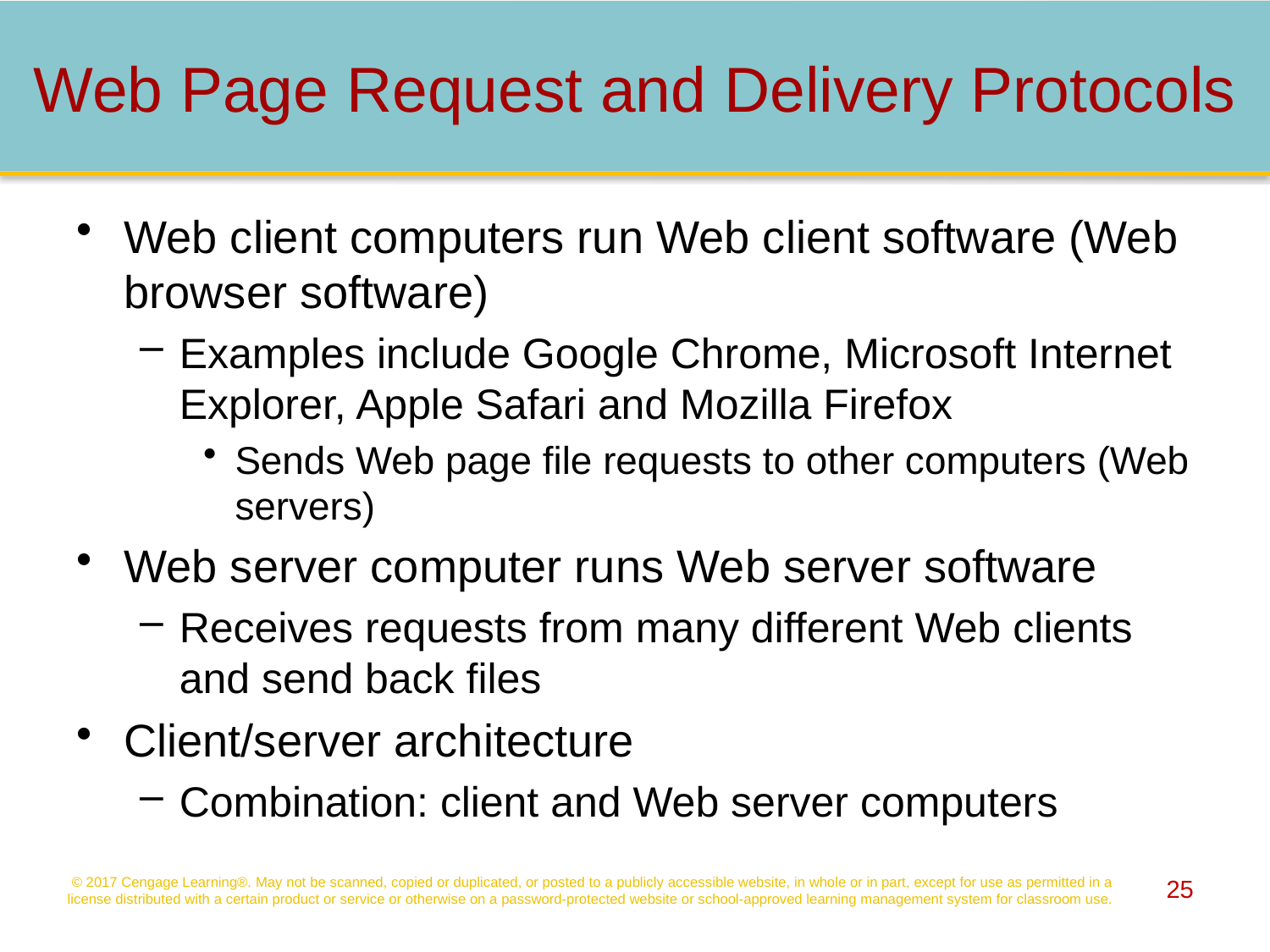

# Web Page Request and Delivery Protocols
Web client computers run Web client software (Web browser software)
Examples include Google Chrome, Microsoft Internet Explorer, Apple Safari and Mozilla Firefox
Sends Web page file requests to other computers (Web servers)
Web server computer runs Web server software
Receives requests from many different Web clients and send back files
Client/server architecture
Combination: client and Web server computers
© 2017 Cengage Learning®. May not be scanned, copied or duplicated, or posted to a publicly accessible website, in whole or in part, except for use as permitted in a license distributed with a certain product or service or otherwise on a password-protected website or school-approved learning management system for classroom use.
25